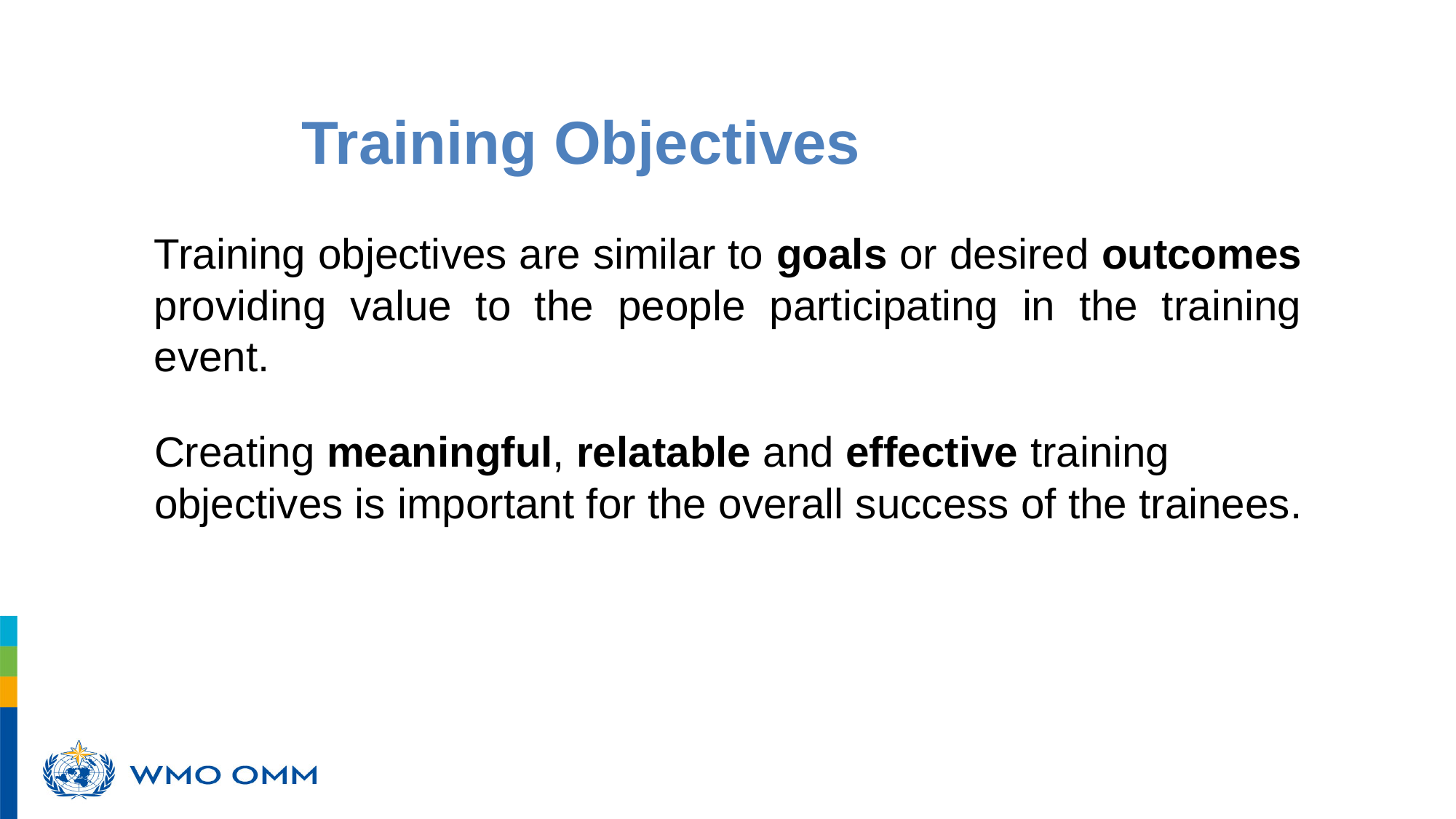

Training Objectives
	Training objectives are similar to goals or desired outcomes providing value to the people participating in the training event.

	Creating meaningful, relatable and effective training objectives is important for the overall success of the trainees.